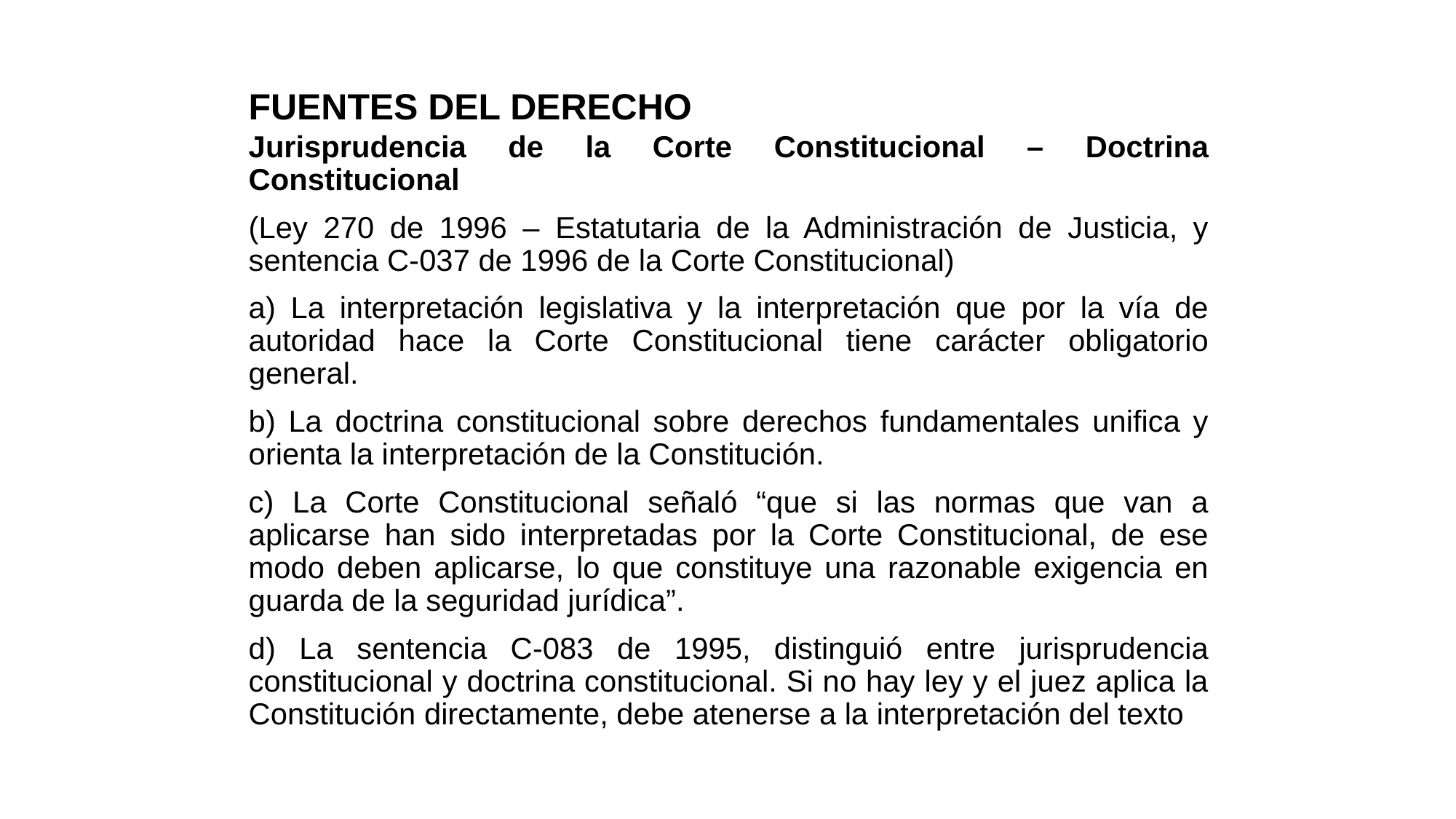

# FUENTES DEL DERECHO
Jurisprudencia de la Corte Constitucional – Doctrina Constitucional
(Ley 270 de 1996 – Estatutaria de la Administración de Justicia, y sentencia C-037 de 1996 de la Corte Constitucional)
a) La interpretación legislativa y la interpretación que por la vía de autoridad hace la Corte Constitucional tiene carácter obligatorio general.
b) La doctrina constitucional sobre derechos fundamentales unifica y orienta la interpretación de la Constitución.
c) La Corte Constitucional señaló “que si las normas que van a aplicarse han sido interpretadas por la Corte Constitucional, de ese modo deben aplicarse, lo que constituye una razonable exigencia en guarda de la seguridad jurídica”.
d) La sentencia C-083 de 1995, distinguió entre jurisprudencia constitucional y doctrina constitucional. Si no hay ley y el juez aplica la Constitución directamente, debe atenerse a la interpretación del texto